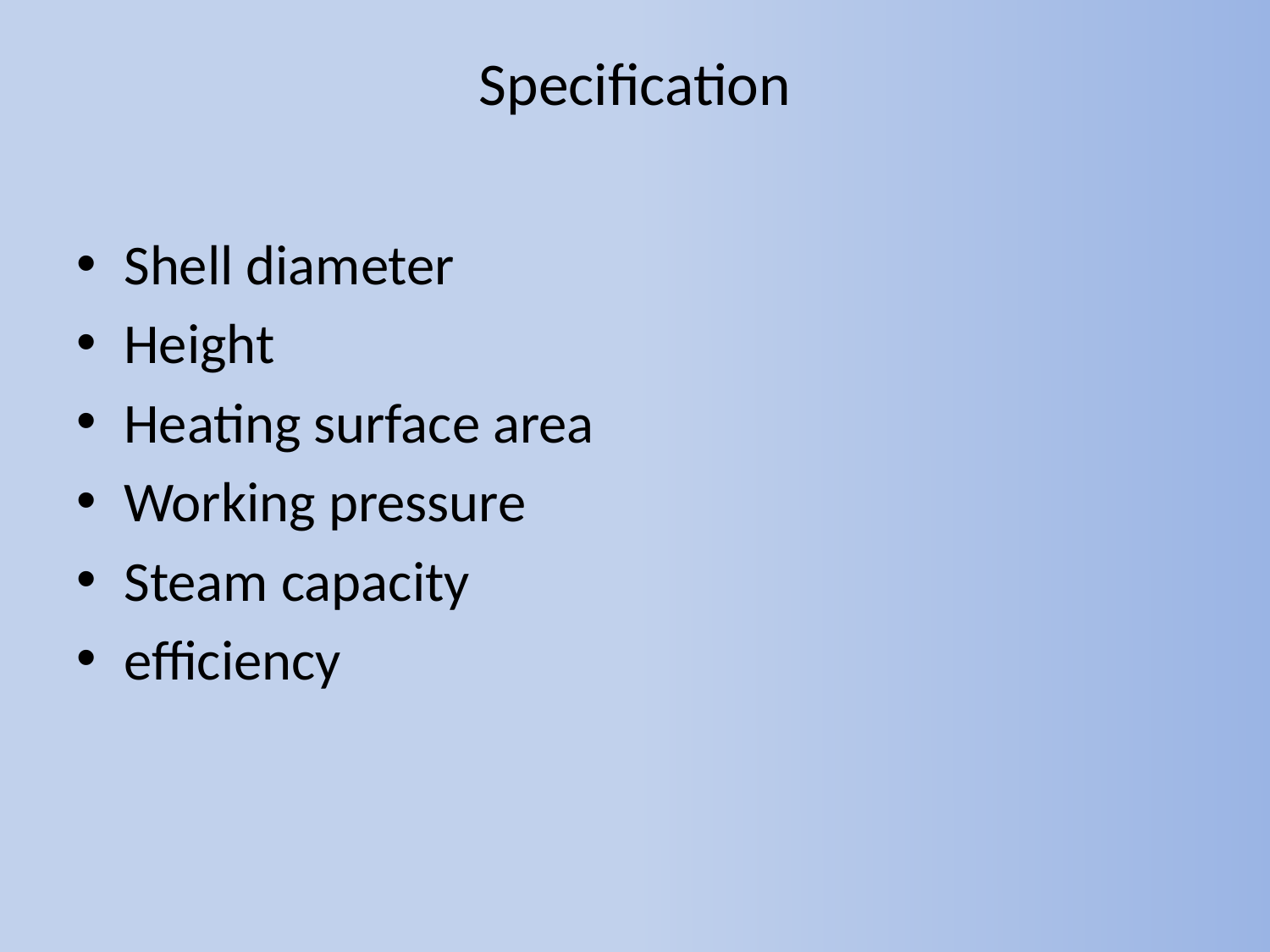

# Specification
Shell diameter
Height
Heating surface area
Working pressure
Steam capacity
efficiency